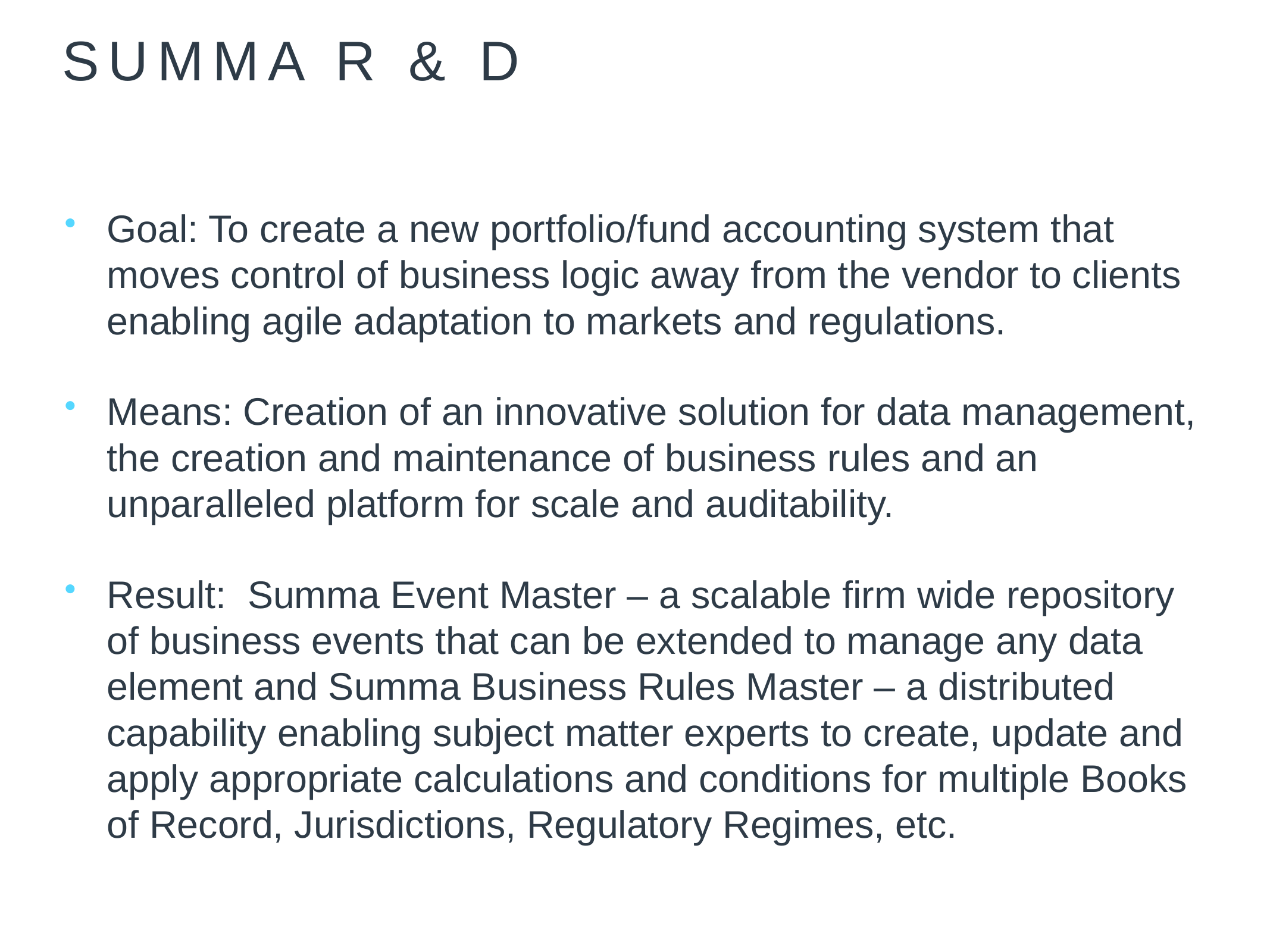

# Summa R & D
Goal: To create a new portfolio/fund accounting system that moves control of business logic away from the vendor to clients enabling agile adaptation to markets and regulations.
Means: Creation of an innovative solution for data management, the creation and maintenance of business rules and an unparalleled platform for scale and auditability.
Result:  Summa Event Master – a scalable firm wide repository of business events that can be extended to manage any data element and Summa Business Rules Master – a distributed capability enabling subject matter experts to create, update and apply appropriate calculations and conditions for multiple Books of Record, Jurisdictions, Regulatory Regimes, etc.